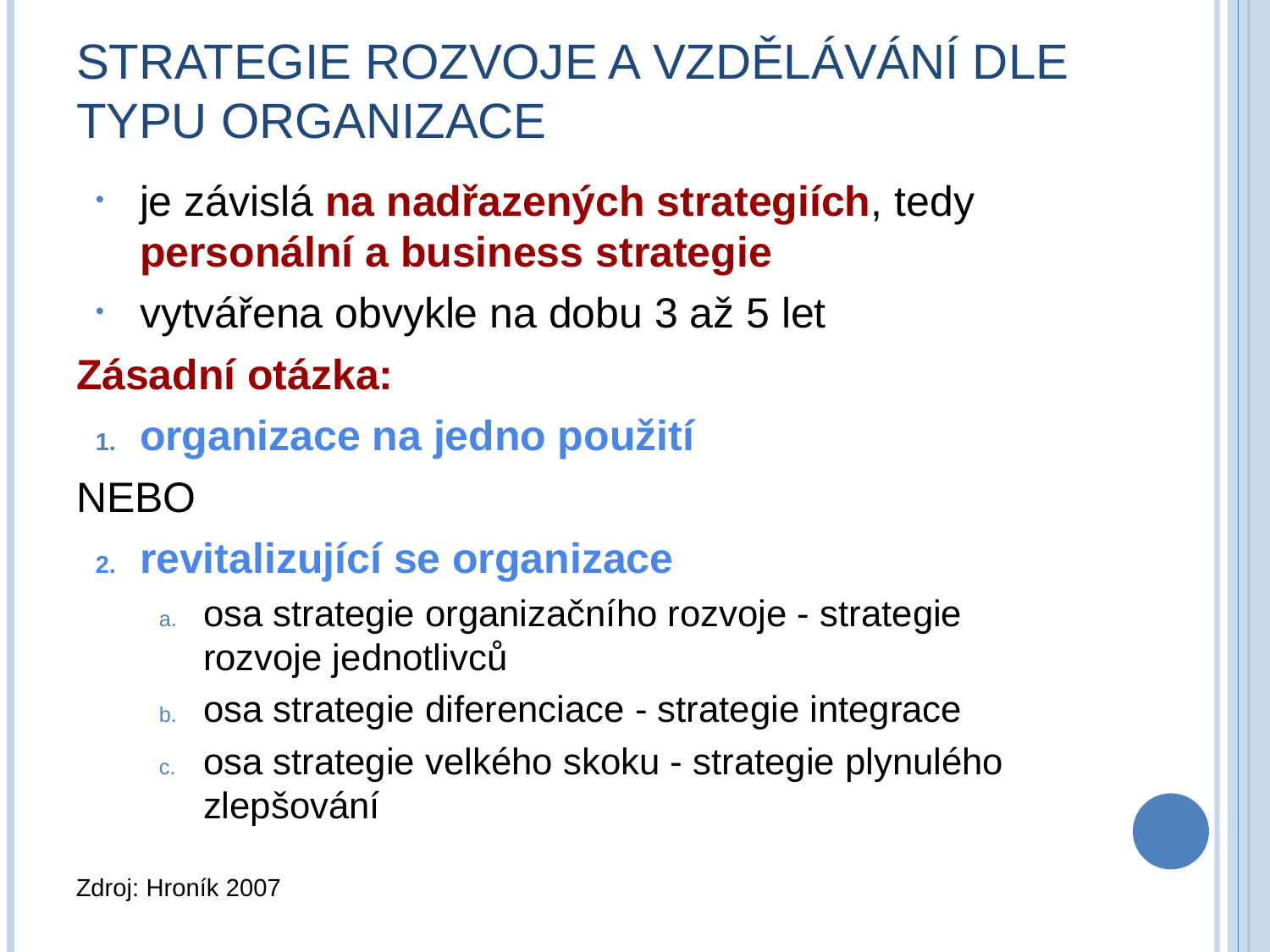

# Strategie rozvoje a vzdělávání dle typu organizace
je závislá na nadřazených strategiích, tedy personální a business strategie
vytvářena obvykle na dobu 3 až 5 let
Zásadní otázka:
organizace na jedno použití
NEBO
revitalizující se organizace
osa strategie organizačního rozvoje - strategie rozvoje jednotlivců
osa strategie diferenciace - strategie integrace
osa strategie velkého skoku - strategie plynulého zlepšování
Zdroj: Hroník 2007